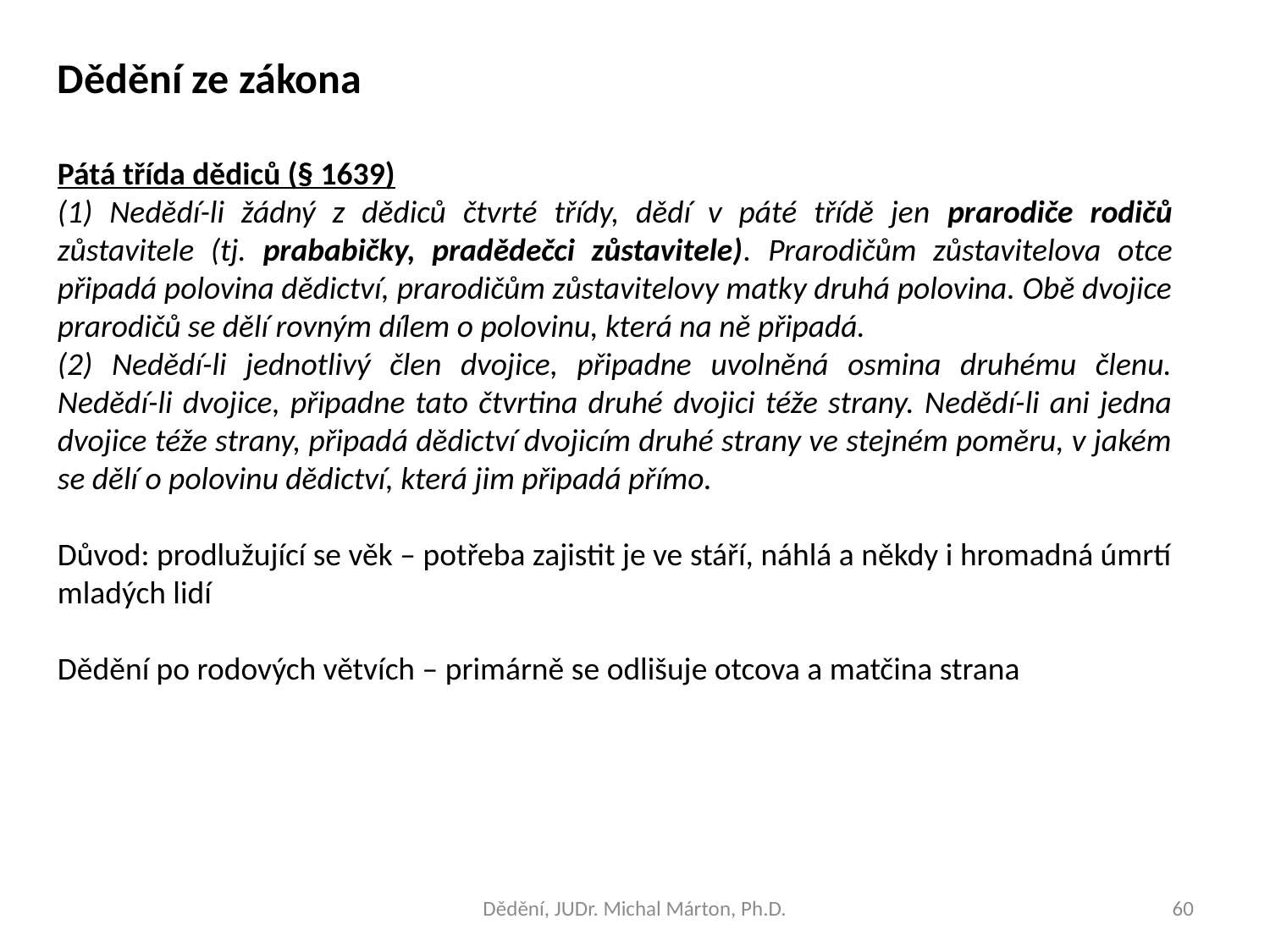

Dědění ze zákona

Pátá třída dědiců (§ 1639)
(1) Nedědí-li žádný z dědiců čtvrté třídy, dědí v páté třídě jen prarodiče rodičů zůstavitele (tj. prababičky, pradědečci zůstavitele). Prarodičům zůstavitelova otce připadá polovina dědictví, prarodičům zůstavitelovy matky druhá polovina. Obě dvojice prarodičů se dělí rovným dílem o polovinu, která na ně připadá.
(2) Nedědí-li jednotlivý člen dvojice, připadne uvolněná osmina druhému členu. Nedědí-li dvojice, připadne tato čtvrtina druhé dvojici téže strany. Nedědí-li ani jedna dvojice téže strany, připadá dědictví dvojicím druhé strany ve stejném poměru, v jakém se dělí o polovinu dědictví, která jim připadá přímo.

Důvod: prodlužující se věk – potřeba zajistit je ve stáří, náhlá a někdy i hromadná úmrtí mladých lidí

Dědění po rodových větvích – primárně se odlišuje otcova a matčina strana

Dědění, JUDr. Michal Márton, Ph.D.
60